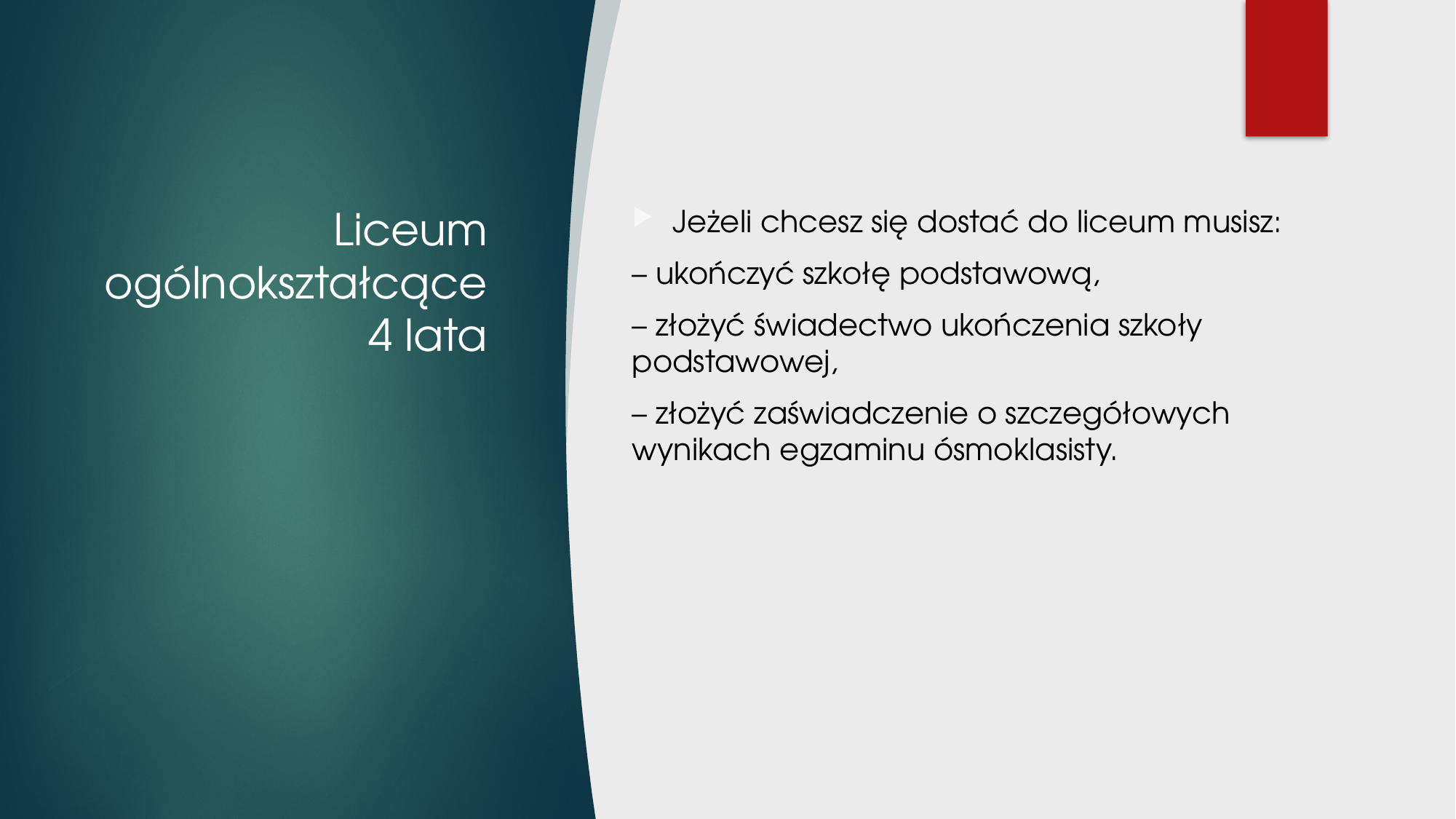

# Liceum ogólnokształcące 4 lata
Jeżeli chcesz się dostać do liceum musisz:
– ukończyć szkołę podstawową,
– złożyć świadectwo ukończenia szkoły podstawowej,
– złożyć zaświadczenie o szczegółowych wynikach egzaminu ósmoklasisty.